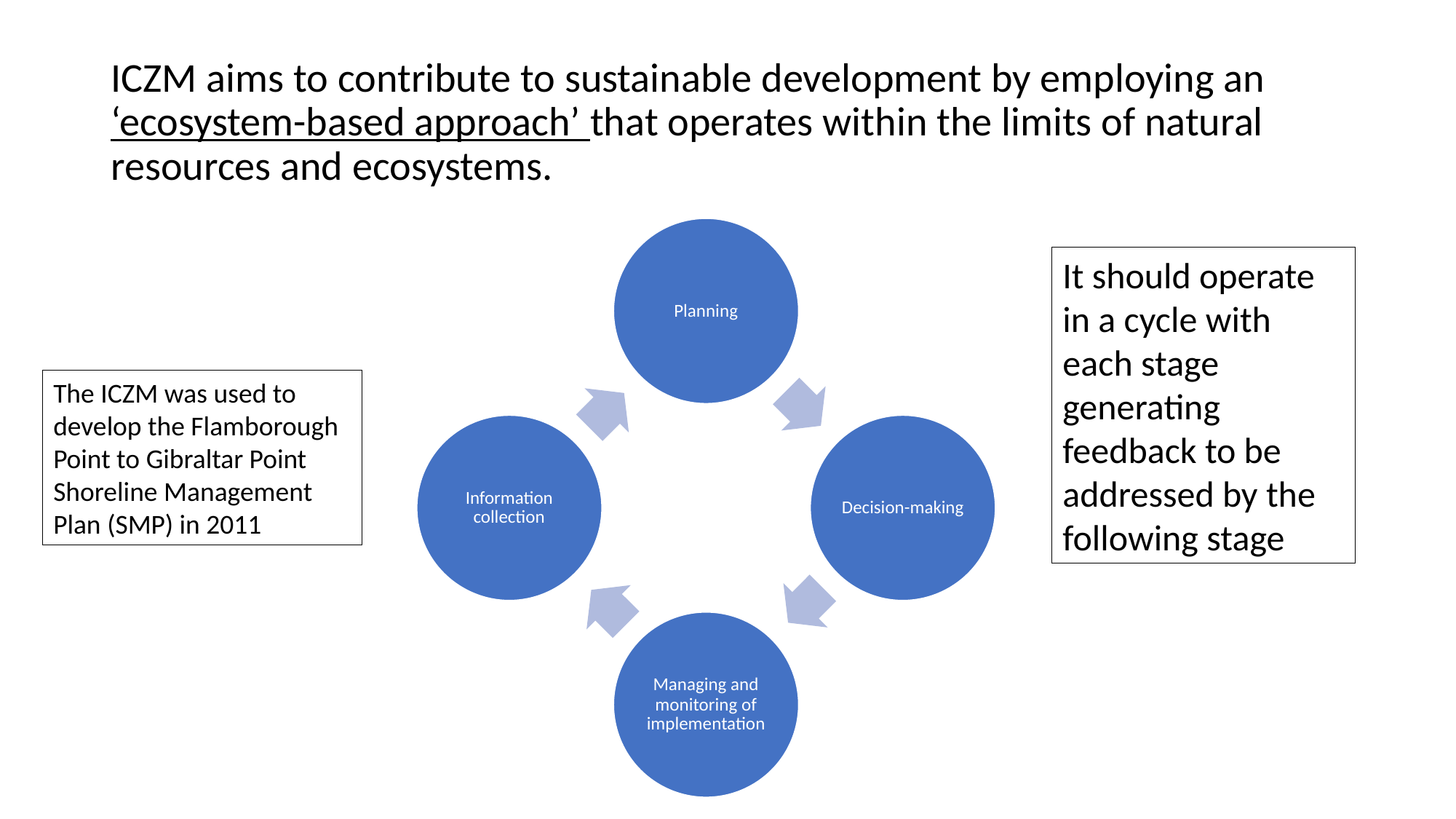

# ICZM aims to contribute to sustainable development by employing an ‘ecosystem-based approach’ that operates within the limits of natural resources and ecosystems.
Planning

Decision-making

Managing and monitoring of implementation

Information collection

It should operate in a cycle with each stage generating feedback to be addressed by the following stage
The ICZM was used to develop the Flamborough Point to Gibraltar Point Shoreline Management Plan (SMP) in 2011